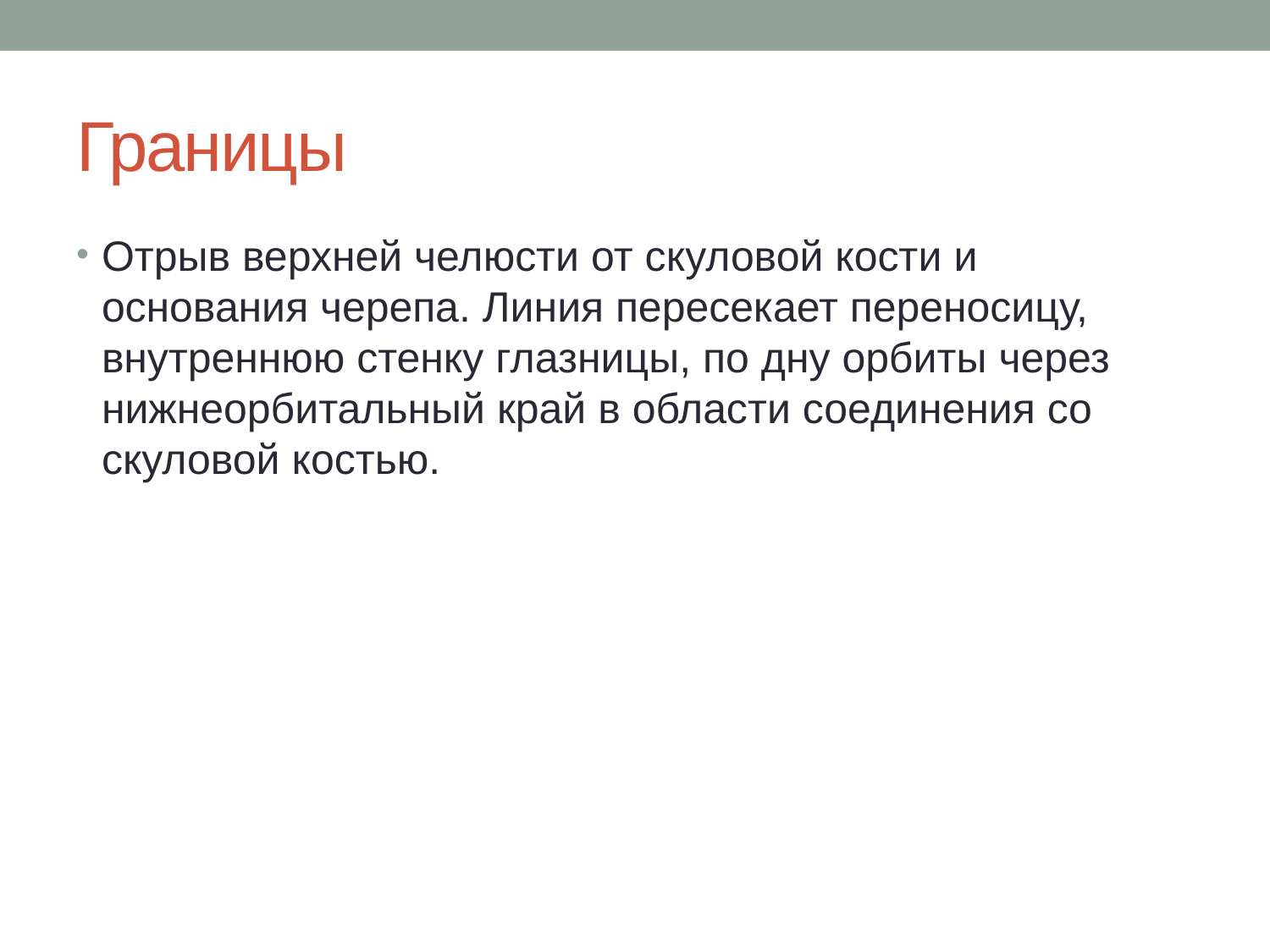

# Границы
Отрыв верхней челюсти от скуловой кости и основания черепа. Линия пересекает переносицу, внутреннюю стенку глазницы, по дну орбиты через нижнеорбитальный край в области соединения со скуловой костью.